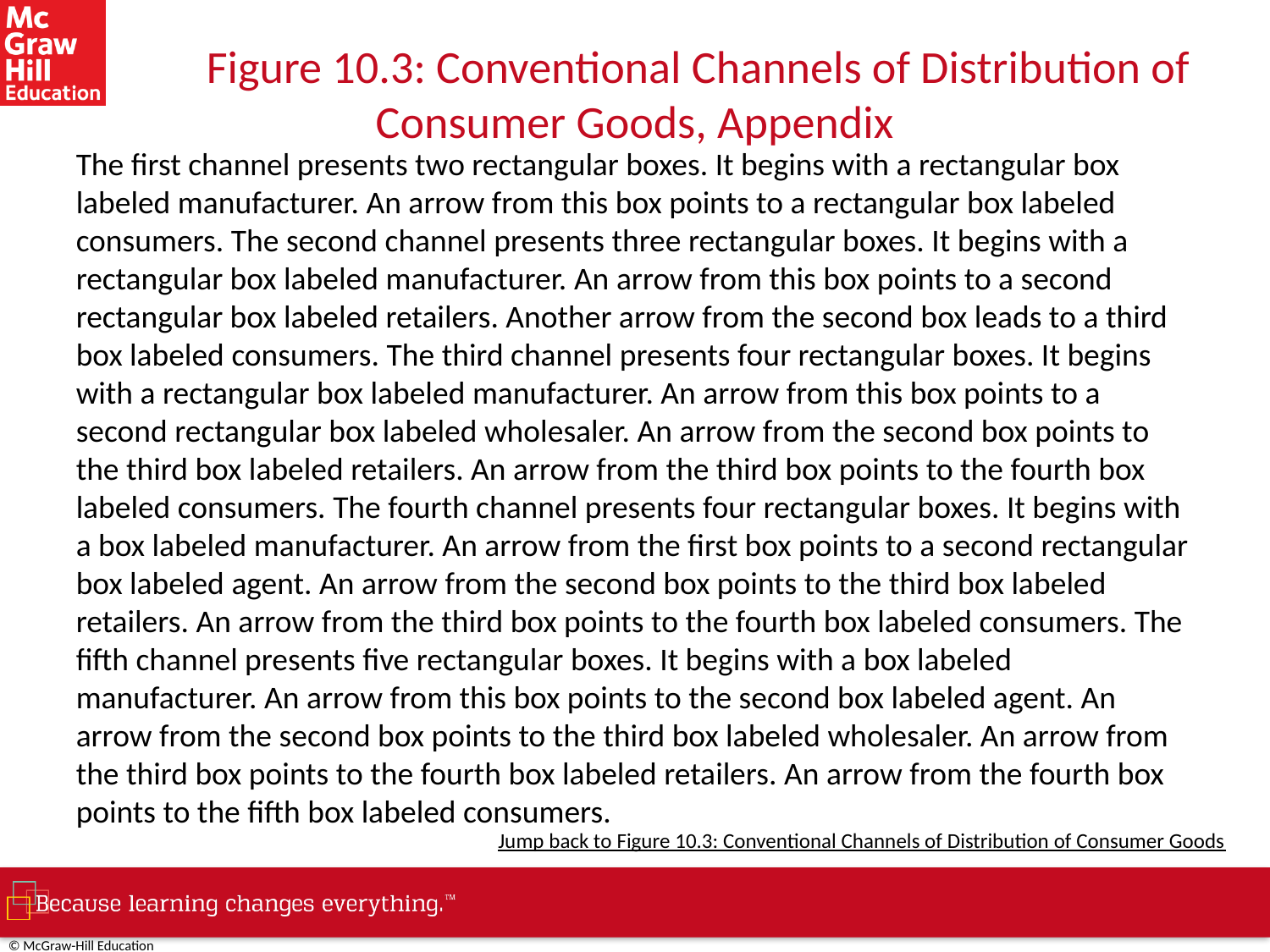

# Figure 10.3: Conventional Channels of Distribution of Consumer Goods, Appendix
The first channel presents two rectangular boxes. It begins with a rectangular box labeled manufacturer. An arrow from this box points to a rectangular box labeled consumers. The second channel presents three rectangular boxes. It begins with a rectangular box labeled manufacturer. An arrow from this box points to a second rectangular box labeled retailers. Another arrow from the second box leads to a third box labeled consumers. The third channel presents four rectangular boxes. It begins with a rectangular box labeled manufacturer. An arrow from this box points to a second rectangular box labeled wholesaler. An arrow from the second box points to the third box labeled retailers. An arrow from the third box points to the fourth box labeled consumers. The fourth channel presents four rectangular boxes. It begins with a box labeled manufacturer. An arrow from the first box points to a second rectangular box labeled agent. An arrow from the second box points to the third box labeled retailers. An arrow from the third box points to the fourth box labeled consumers. The fifth channel presents five rectangular boxes. It begins with a box labeled manufacturer. An arrow from this box points to the second box labeled agent. An arrow from the second box points to the third box labeled wholesaler. An arrow from the third box points to the fourth box labeled retailers. An arrow from the fourth box points to the fifth box labeled consumers.
Jump back to Figure 10.3: Conventional Channels of Distribution of Consumer Goods